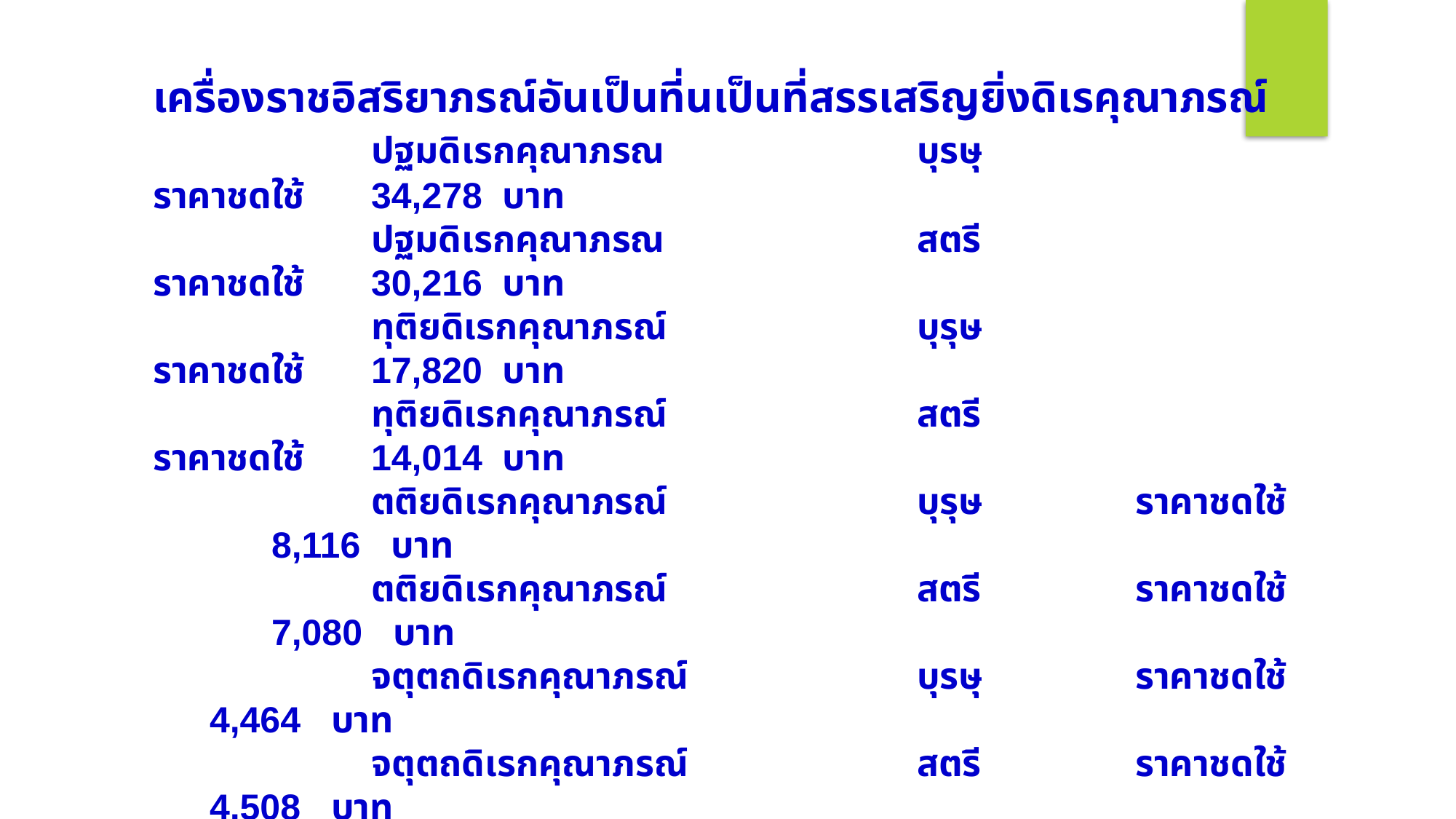

เครื่องราชอิสริยาภรณ์อันเป็นที่นเป็นที่สรรเสริญยิ่งดิเรคุณาภรณ์
		ปฐมดิเรกคุณาภรณ			บุรษุ       		ราคาชดใช้   	34,278  บาท
             	ปฐมดิเรกคุณาภรณ			สตรี       		ราคาชดใช้  	30,216  บาท
		ทุติยดิเรกคุณาภรณ์ 			บุรุษ       		ราคาชดใช้   	17,820  บาท
            	ทุติยดิเรกคุณาภรณ์  			สตรี        		ราคาชดใช้   	14,014  บาท
             	ตติยดิเรกคุณาภรณ์			บุรุษ    		ราคาชดใช้   	 8,116   บาท
             	ตติยดิเรกคุณาภรณ์			สตรี    		ราคาชดใช้     	 7,080   บาท
             	จตุตถดิเรกคุณาภรณ์    		บุรษุ    		ราคาชดใช้        4,464   บาท
             	จตุตถดิเรกคุณาภรณ์ 			สตรี    		ราคาชดใช้        4,508   บาท
       	เบญจมดิเรกคณาภรณ์		บุรษุ    		ราคาชดใช้        4,396   บาท
             เบญจมดิเรกคณาภรณ์			สตรี    		ราคาชดใช้        4,442   บาท
             เหรียญทองดิเรกคุณาภรณ์ 		บุรษุ    		ราคาชดใช้        3,650   บาท
             เหรียญทองดิเรกคุณาภรณ์		สตรี    		ราคาชดใช้        3,706   บาท
           	เหรียญเงินดิเรกคุณาภรณ		บุรษุ    		ราคาชดใช้        3,672   บาท
             เหรียญเงินดิเรกคุณาภรณ    	สตรี    		ราคาชดใช้        3,732   บาท